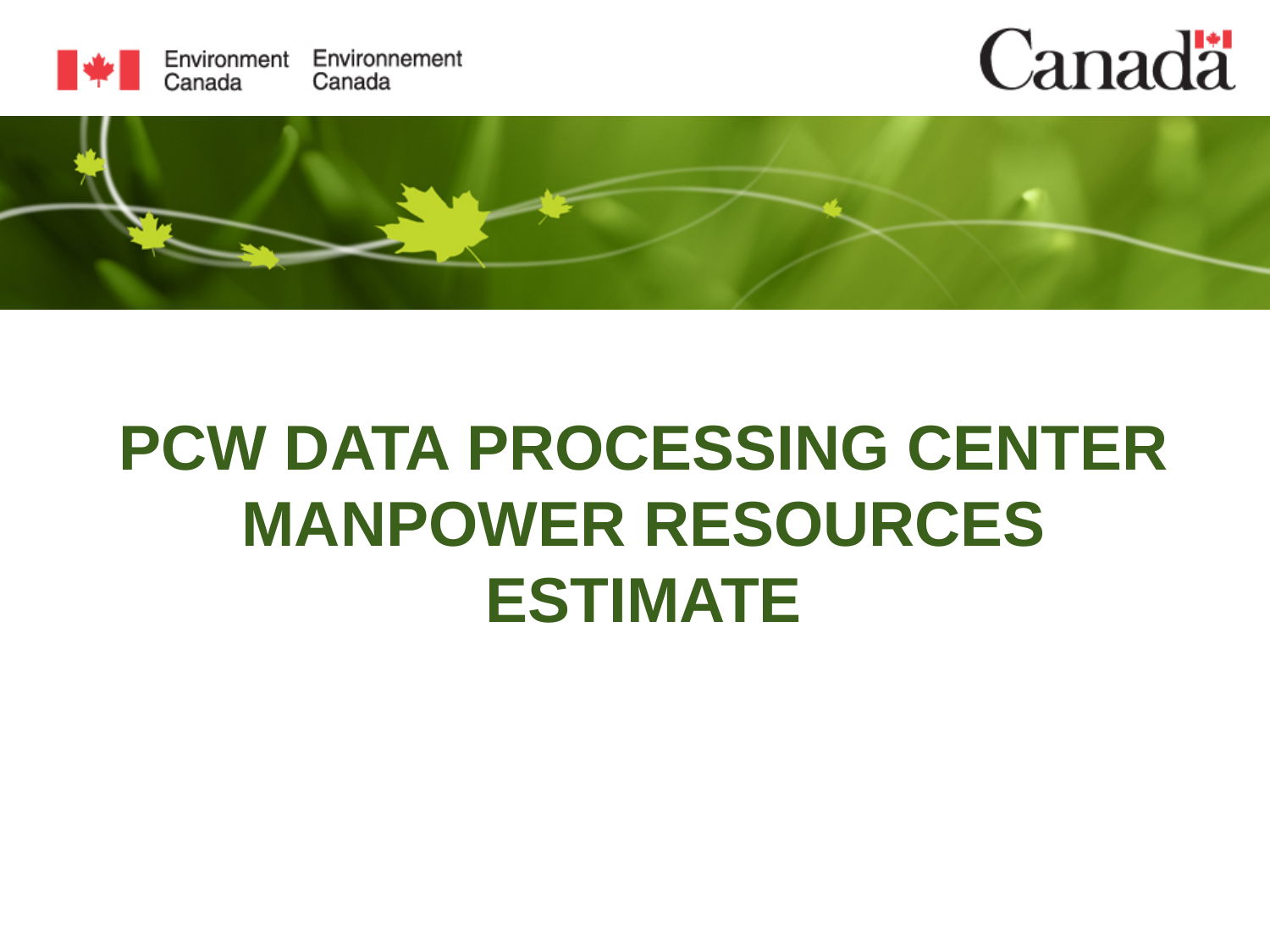

PCW DATA PROCESSING CENTER
MANPOWER RESOURCES ESTIMATE